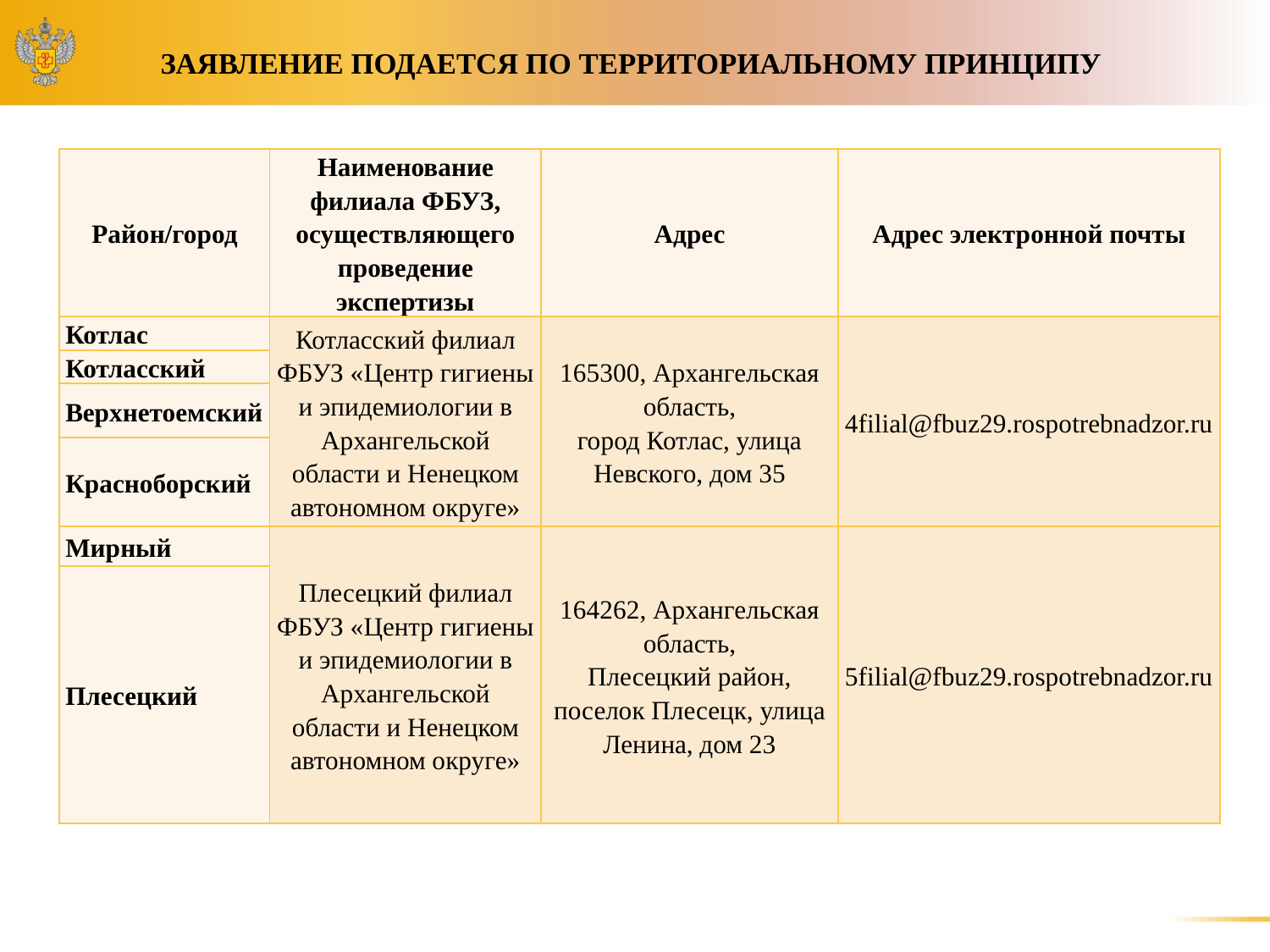

# ЗАЯВЛЕНИЕ ПОДАЕТСЯ ПО ТЕРРИТОРИАЛЬНОМУ ПРИНЦИПУ
| Район/город | Наименование филиала ФБУЗ, осуществляющего проведение экспертизы | Адрес | Адрес электронной почты |
| --- | --- | --- | --- |
| Котлас | Котласский филиал ФБУЗ «Центр гигиены и эпидемиологии в Архангельской области и Ненецком автономном округе» | 165300, Архангельская область, город Котлас, улица Невского, дом 35 | 4filial@fbuz29.rospotrebnadzor.ru |
| Котласский |  |  |  |
| Верхнетоемский |  |  |  |
| Красноборский |  |  |  |
| Мирный | Плесецкий филиал ФБУЗ «Центр гигиены и эпидемиологии в Архангельской области и Ненецком автономном округе» | 164262, Архангельская область, Плесецкий район, поселок Плесецк, улица Ленина, дом 23 | 5filial@fbuz29.rospotrebnadzor.ru |
| Плесецкий |  |  |  |